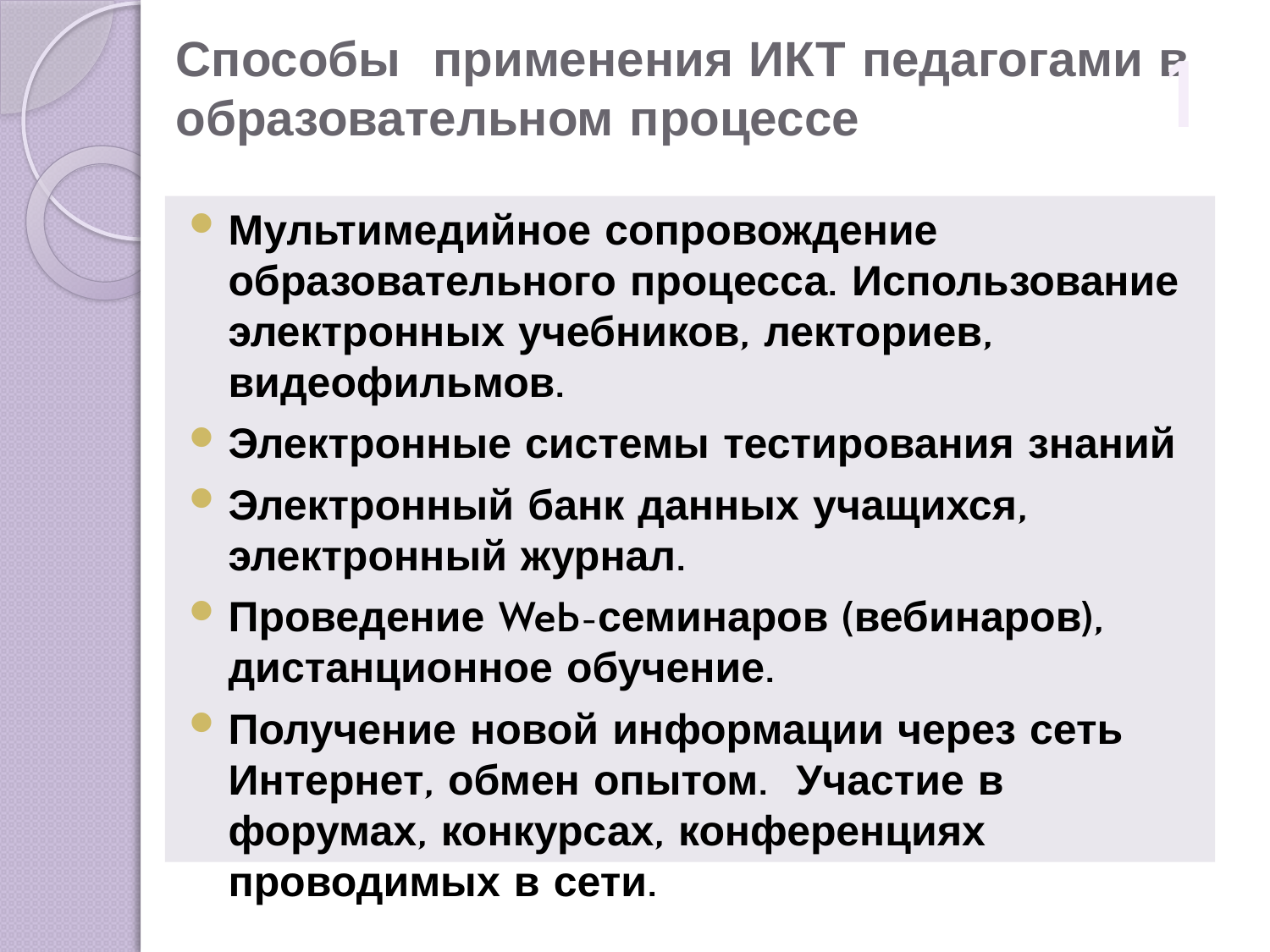

1
# Способы  применения ИКТ педагогами в образовательном процессе
Мультимедийное сопровождение образовательного процесса. Использование электронных учебников, лекториев, видеофильмов.
Электронные системы тестирования знаний
Электронный банк данных учащихся, электронный журнал.
Проведение Web-семинаров (вебинаров),  дистанционное обучение.
Получение новой информации через сеть Интернет, обмен опытом.  Участие в форумах, конкурсах, конференциях проводимых в сети.